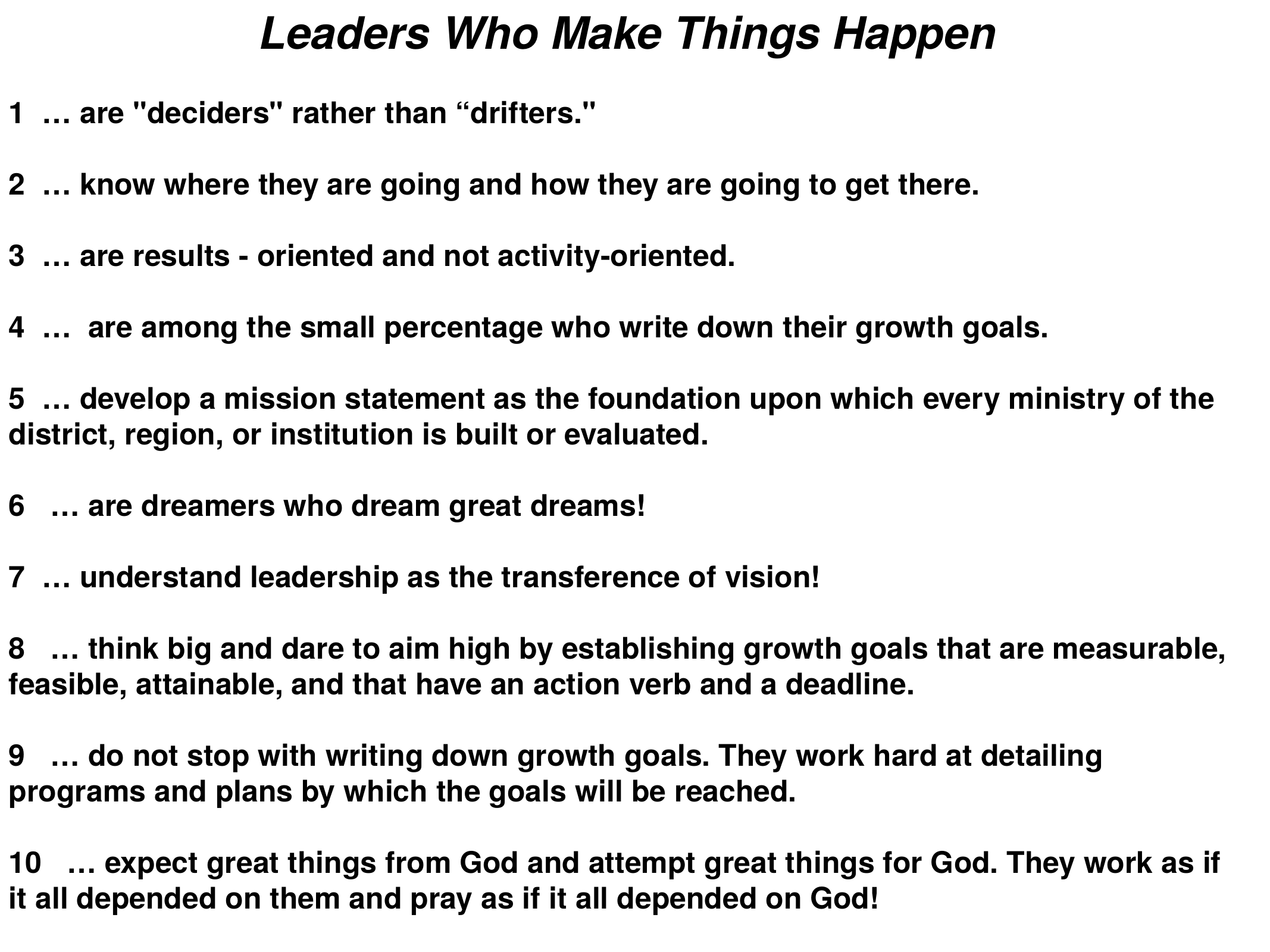

Leaders Who Make Things Happen

1  … are "deciders" rather than “drifters."

2  … know where they are going and how they are going to get there.

3  … are results - oriented and not activity-oriented.

4  …  are among the small percentage who write down their growth goals.

5  … develop a mission statement as the foundation upon which every ministry of the district, region, or institution is built or evaluated.

6   … are dreamers who dream great dreams!

7  … understand leadership as the transference of vision!

8   … think big and dare to aim high by establishing growth goals that are measurable, feasible, attainable, and that have an action verb and a deadline.

9   … do not stop with writing down growth goals. They work hard at detailing programs and plans by which the goals will be reached.

10   … expect great things from God and attempt great things for God. They work as if it all depended on them and pray as if it all depended on God!